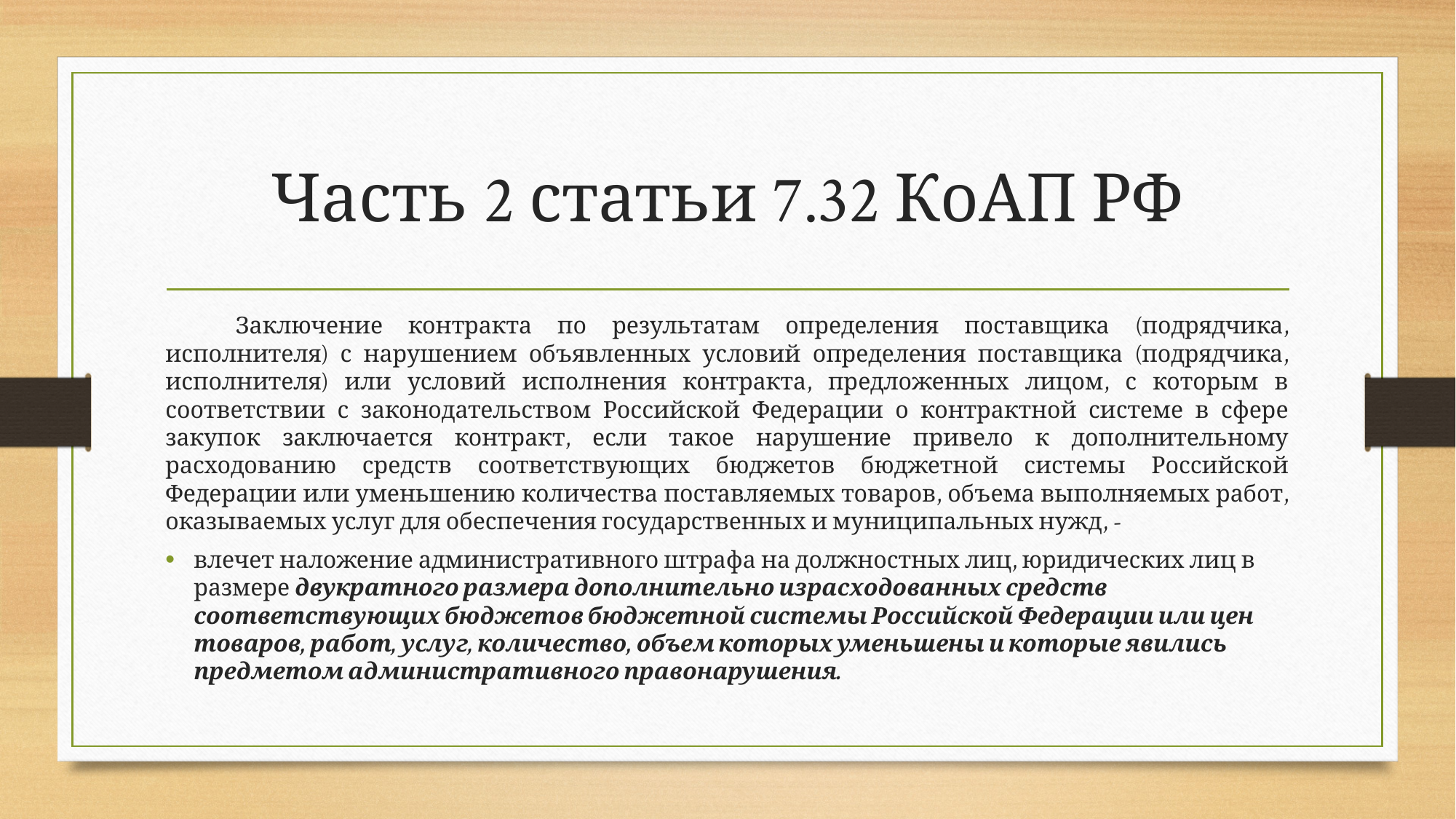

# Часть 2 статьи 7.32 КоАП РФ
	Заключение контракта по результатам определения поставщика (подрядчика, исполнителя) с нарушением объявленных условий определения поставщика (подрядчика, исполнителя) или условий исполнения контракта, предложенных лицом, с которым в соответствии с законодательством Российской Федерации о контрактной системе в сфере закупок заключается контракт, если такое нарушение привело к дополнительному расходованию средств соответствующих бюджетов бюджетной системы Российской Федерации или уменьшению количества поставляемых товаров, объема выполняемых работ, оказываемых услуг для обеспечения государственных и муниципальных нужд, -
влечет наложение административного штрафа на должностных лиц, юридических лиц в размере двукратного размера дополнительно израсходованных средств соответствующих бюджетов бюджетной системы Российской Федерации или цен товаров, работ, услуг, количество, объем которых уменьшены и которые явились предметом административного правонарушения.